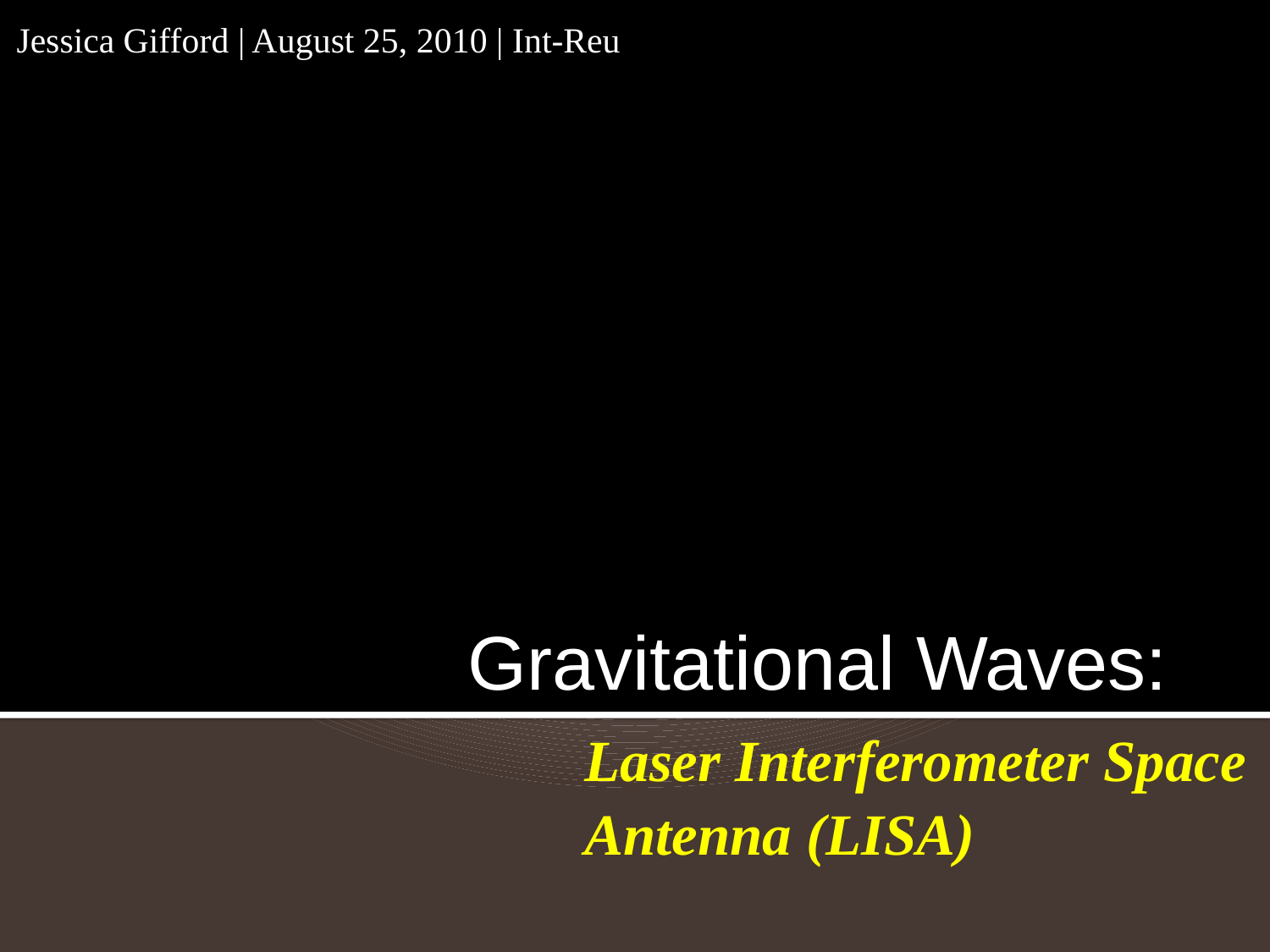

Jessica Gifford | August 25, 2010 | Int-Reu
# Gravitational Waves: Laser Interferometer Space Antenna (LISA)